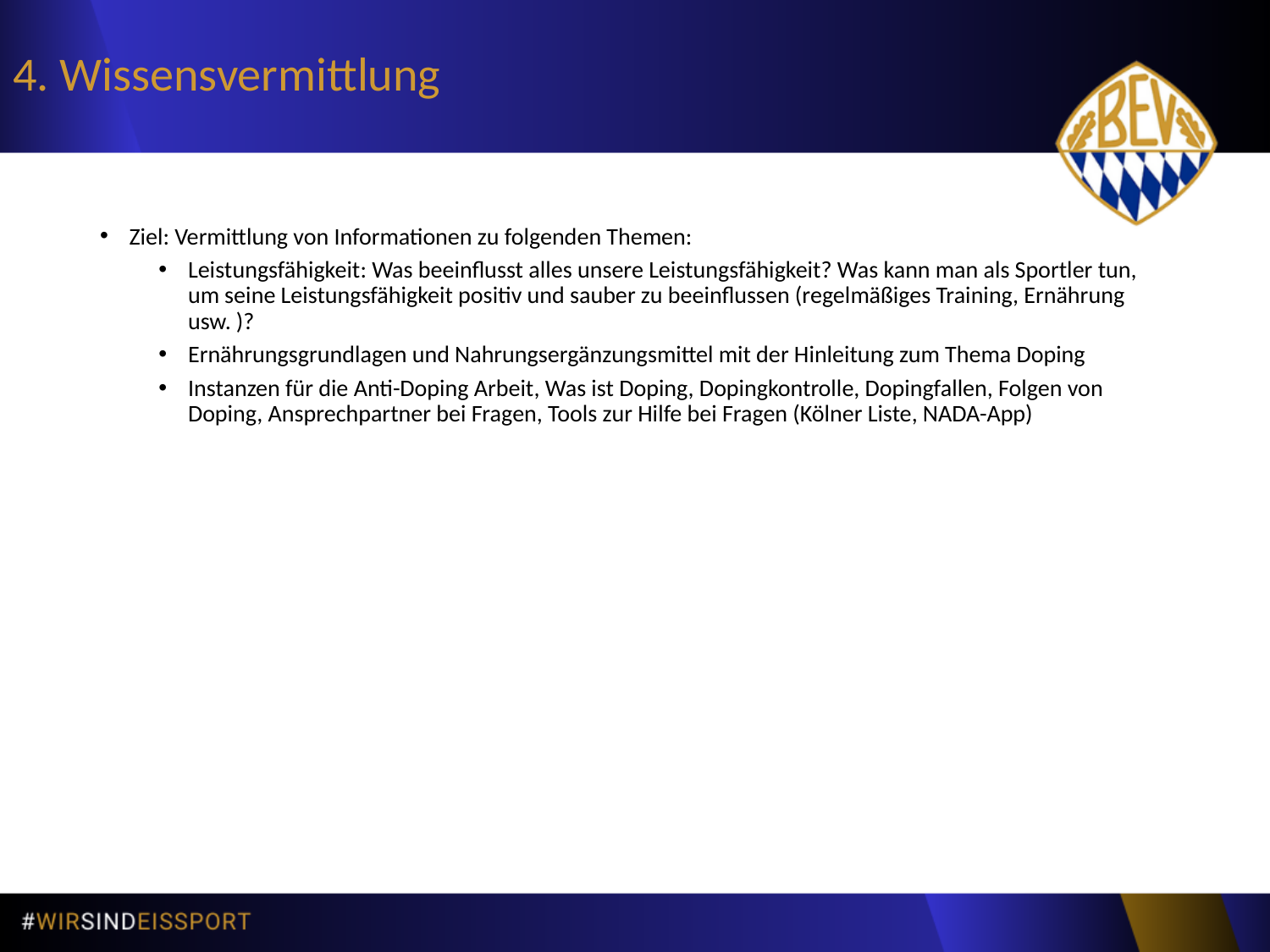

# 4. Wissensvermittlung
Ziel: Vermittlung von Informationen zu folgenden Themen:
Leistungsfähigkeit: Was beeinflusst alles unsere Leistungsfähigkeit? Was kann man als Sportler tun, um seine Leistungsfähigkeit positiv und sauber zu beeinflussen (regelmäßiges Training, Ernährung usw. )?
Ernährungsgrundlagen und Nahrungsergänzungsmittel mit der Hinleitung zum Thema Doping
Instanzen für die Anti-Doping Arbeit, Was ist Doping, Dopingkontrolle, Dopingfallen, Folgen von Doping, Ansprechpartner bei Fragen, Tools zur Hilfe bei Fragen (Kölner Liste, NADA-App)